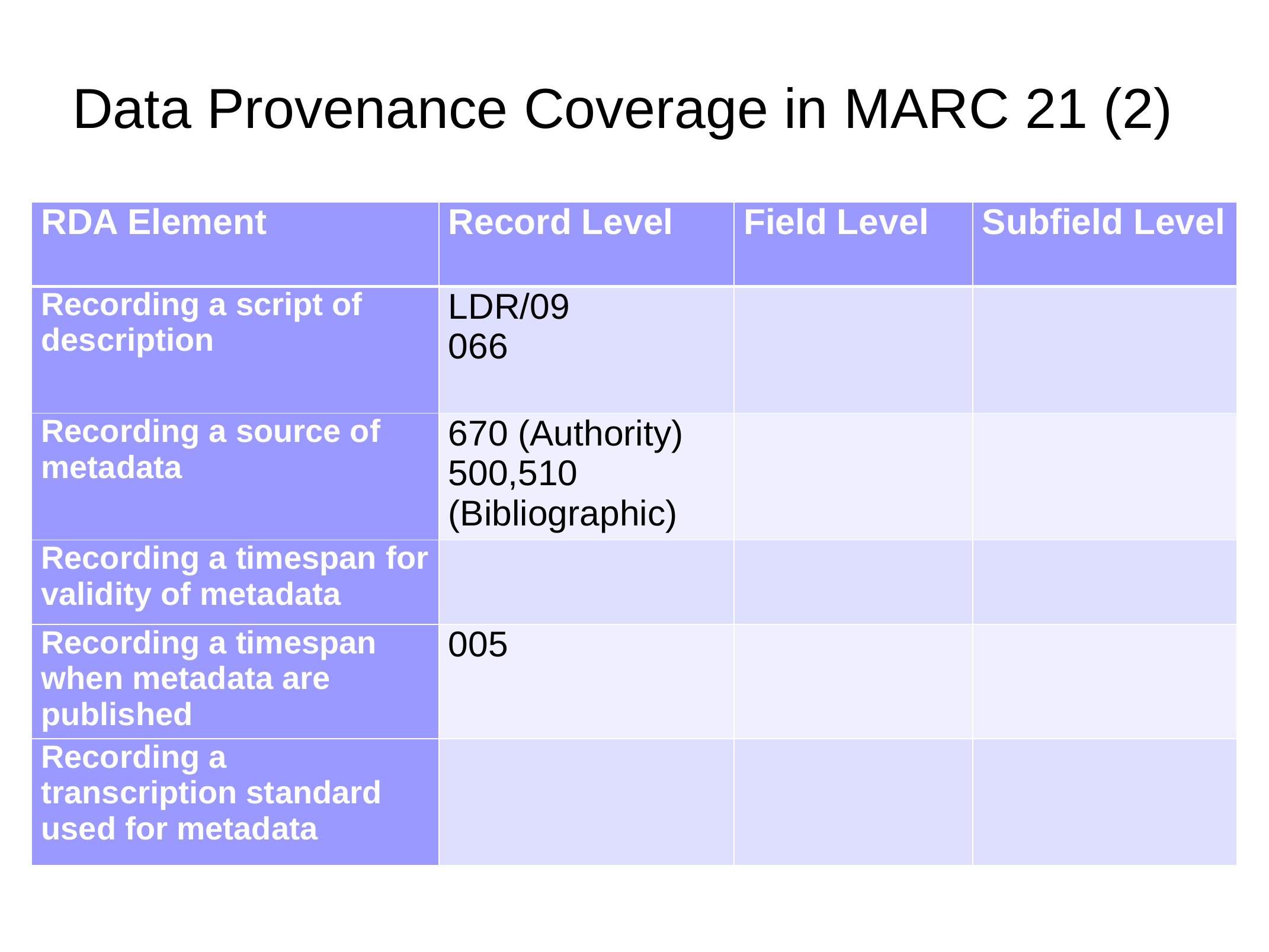

# Data Provenance Coverage in MARC 21 (2)

| RDA Element | Record Level | Field Level | Subfield Level |
| --- | --- | --- | --- |
| Recording a script of description | LDR/09 066 |  |  |
| Recording a source of metadata | 670 (Authority) 500,510 (Bibliographic) |  |  |
| Recording a timespan for validity of metadata |  |  |  |
| Recording a timespan when metadata are published | 005 |  |  |
| Recording a transcription standard used for metadata |  |  |  |